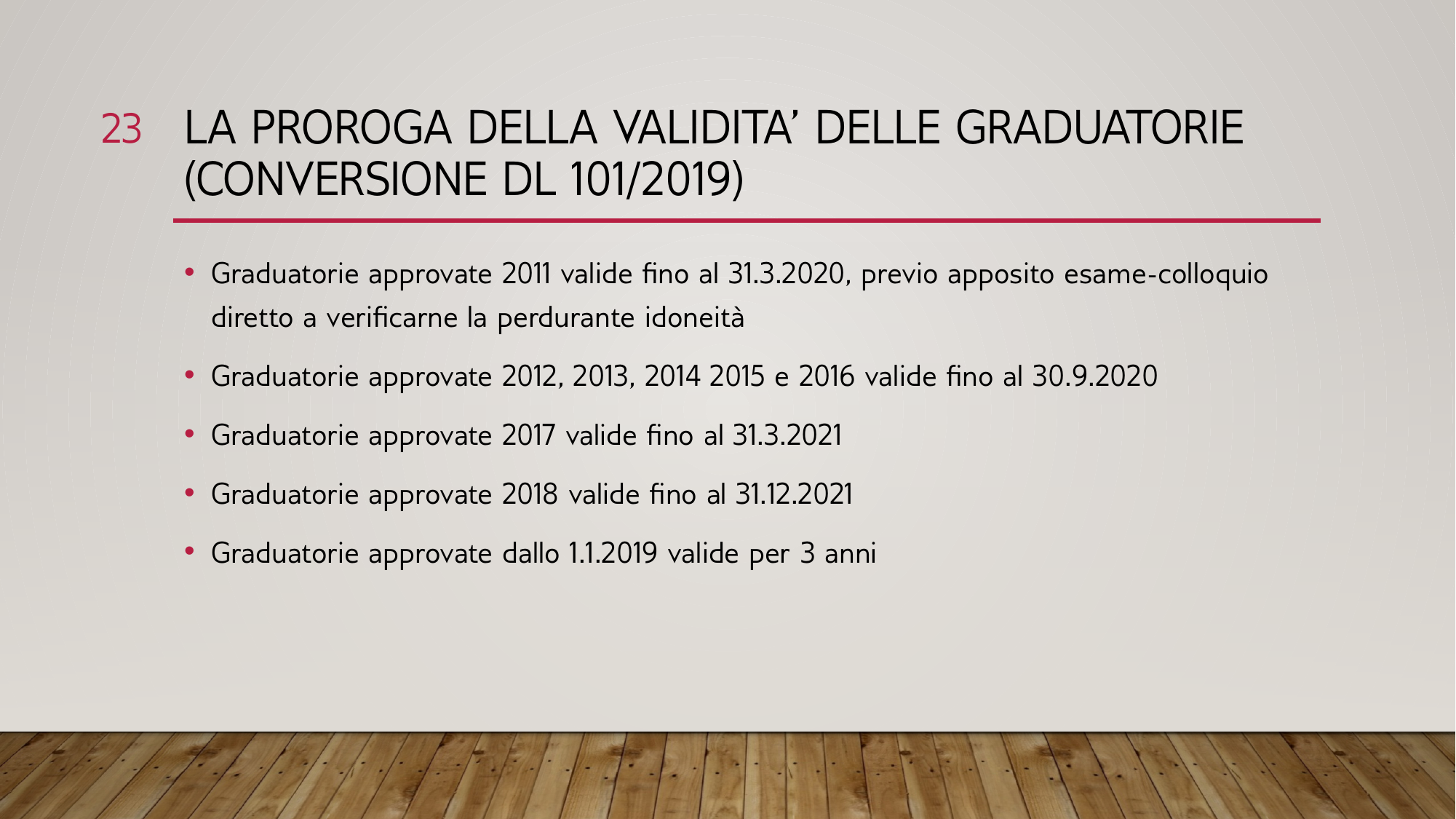

23
# LA PROROGA DELLA VALIDITA’ DELLE GRADUATORIE (CONVERSIONE DL 101/2019)
Graduatorie approvate 2011 valide fino al 31.3.2020, previo apposito esame-colloquio diretto a verificarne la perdurante idoneità
Graduatorie approvate 2012, 2013, 2014 2015 e 2016 valide fino al 30.9.2020
Graduatorie approvate 2017 valide fino al 31.3.2021
Graduatorie approvate 2018 valide fino al 31.12.2021
Graduatorie approvate dallo 1.1.2019 valide per 3 anni